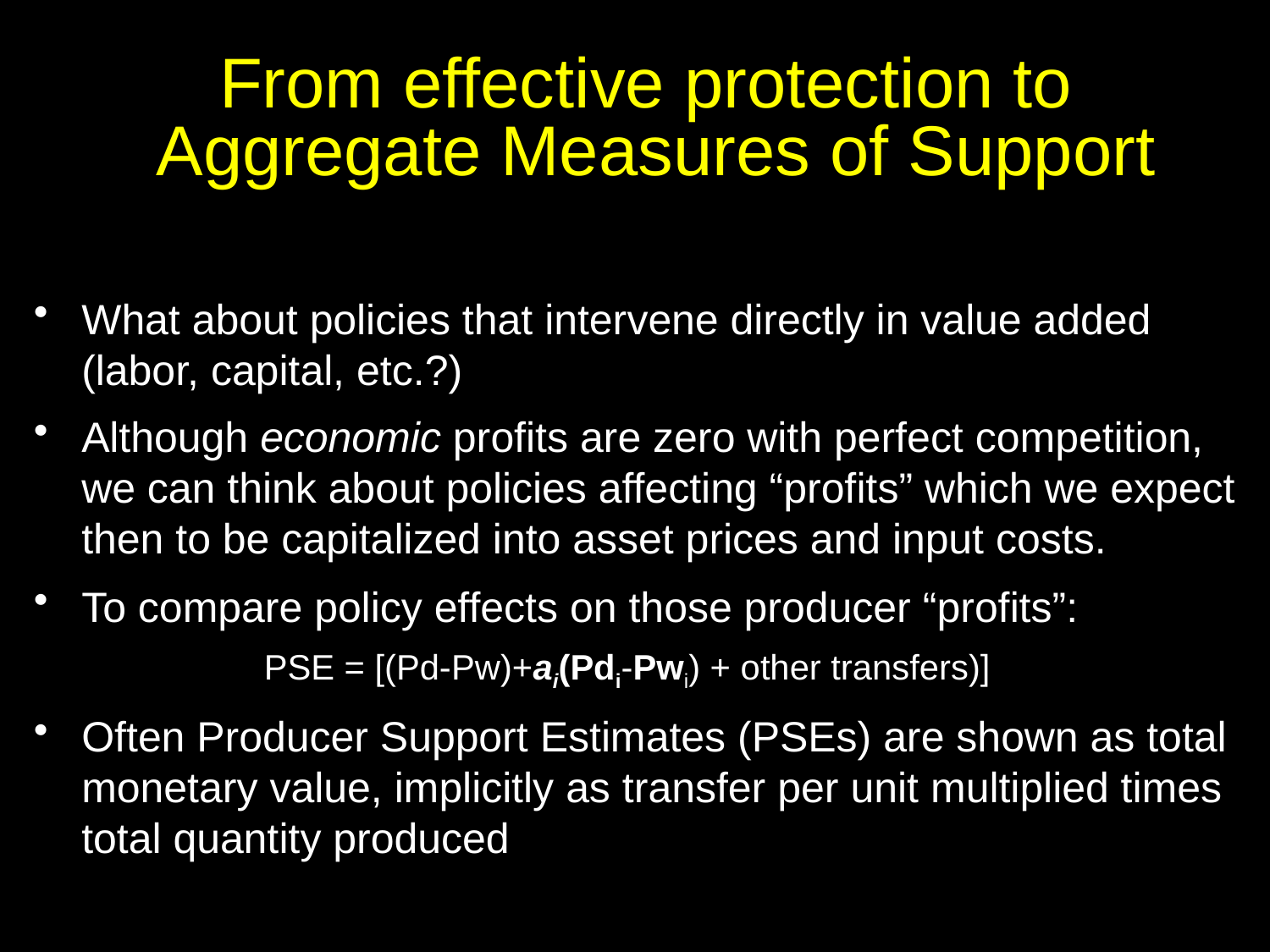

# From effective protection to Aggregate Measures of Support
What about policies that intervene directly in value added (labor, capital, etc.?)
Although economic profits are zero with perfect competition, we can think about policies affecting “profits” which we expect then to be capitalized into asset prices and input costs.
To compare policy effects on those producer “profits”:
		PSE = [(Pd-Pw)+ai(Pdi-Pwi) + other transfers)]
Often Producer Support Estimates (PSEs) are shown as total monetary value, implicitly as transfer per unit multiplied times total quantity produced